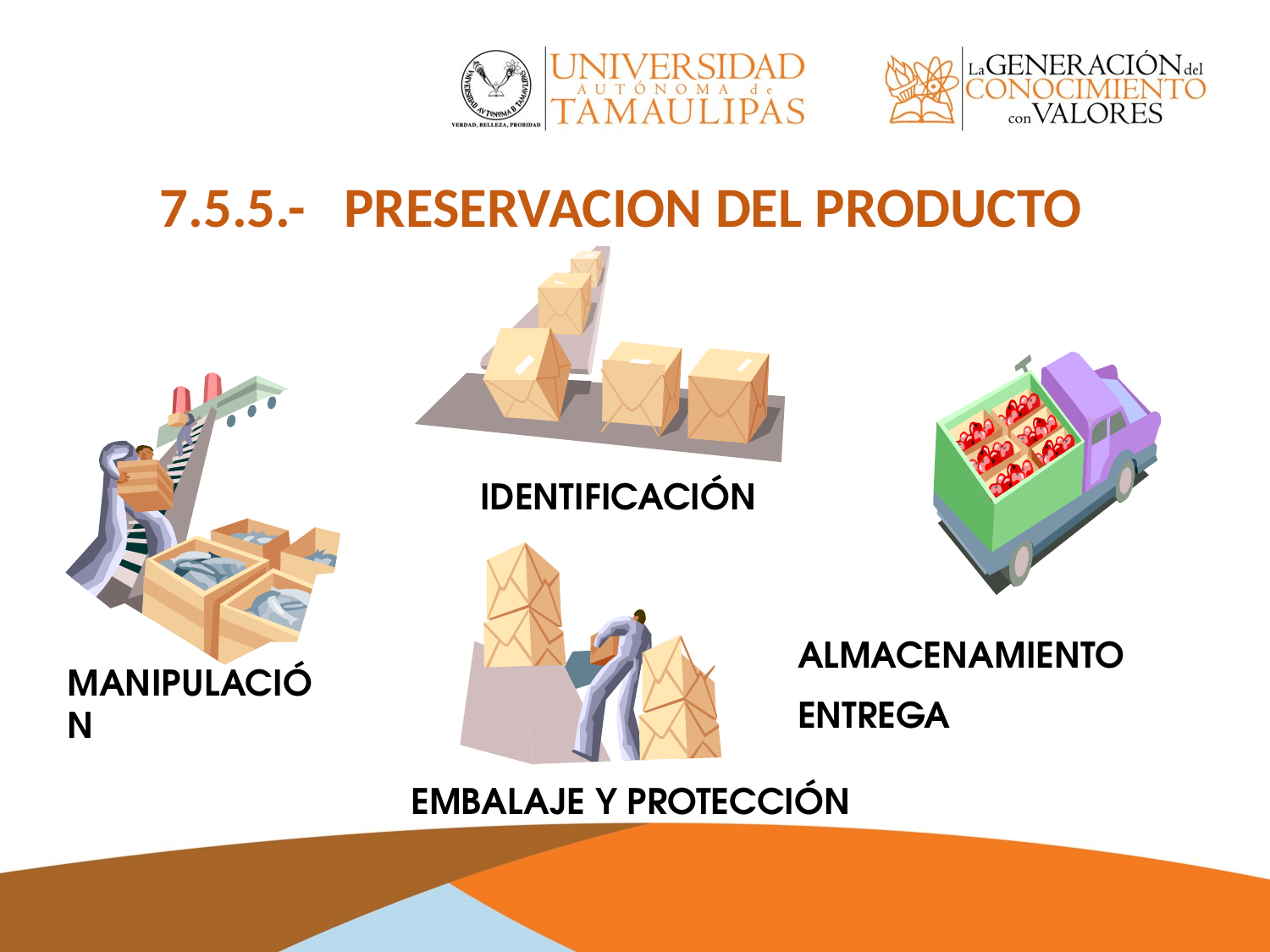

7.5.5.-   PRESERVACION DEL PRODUCTO

IDENTIFICACIÓN

ALMACENAMIENTO
ENTREGA
MANIPULACIÓN
EMBALAJE Y PROTECCIÓN